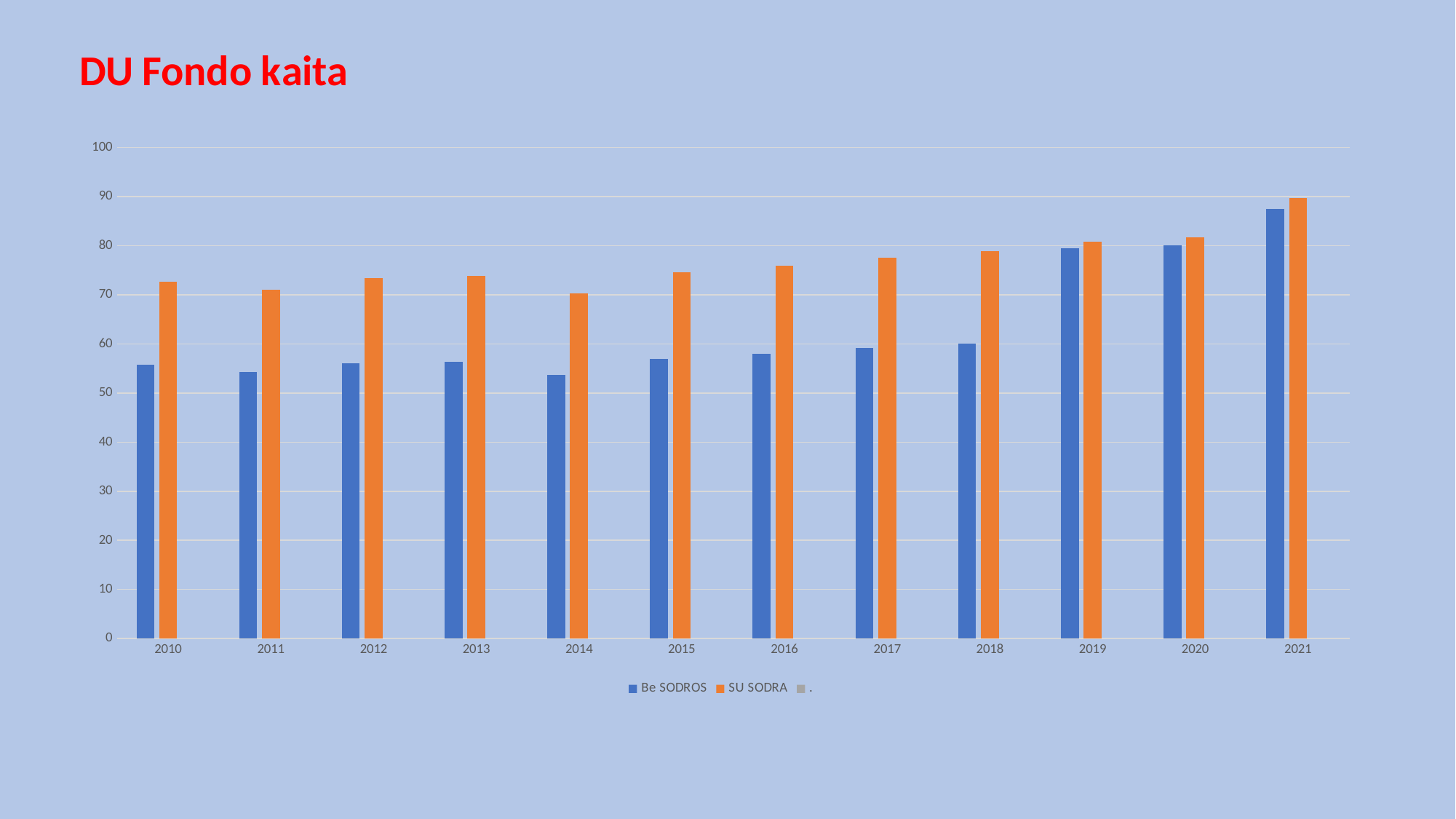

# .

### Chart: DU Fondo kaita

| Category | Be SODROS | SU SODRA | . |
|---|---|---|---|
| 2010 | 55.71 | 72.72 | None |
| 2011 | 54.24 | 71.05 | None |
| 2012 | 56.07 | 73.37 | None |
| 2013 | 56.35 | 73.8 | None |
| 2014 | 53.66 | 70.28 | None |
| 2015 | 56.98 | 74.64 | None |
| 2016 | 57.97 | 75.93 | None |
| 2017 | 59.17 | 77.62 | None |
| 2018 | 60.14 | 78.9 | None |
| 2019 | 79.48 | 80.89 | None |
| 2020 | 80.07 | 81.69 | None |
| 2021 | 87.47 | 89.69 | None |